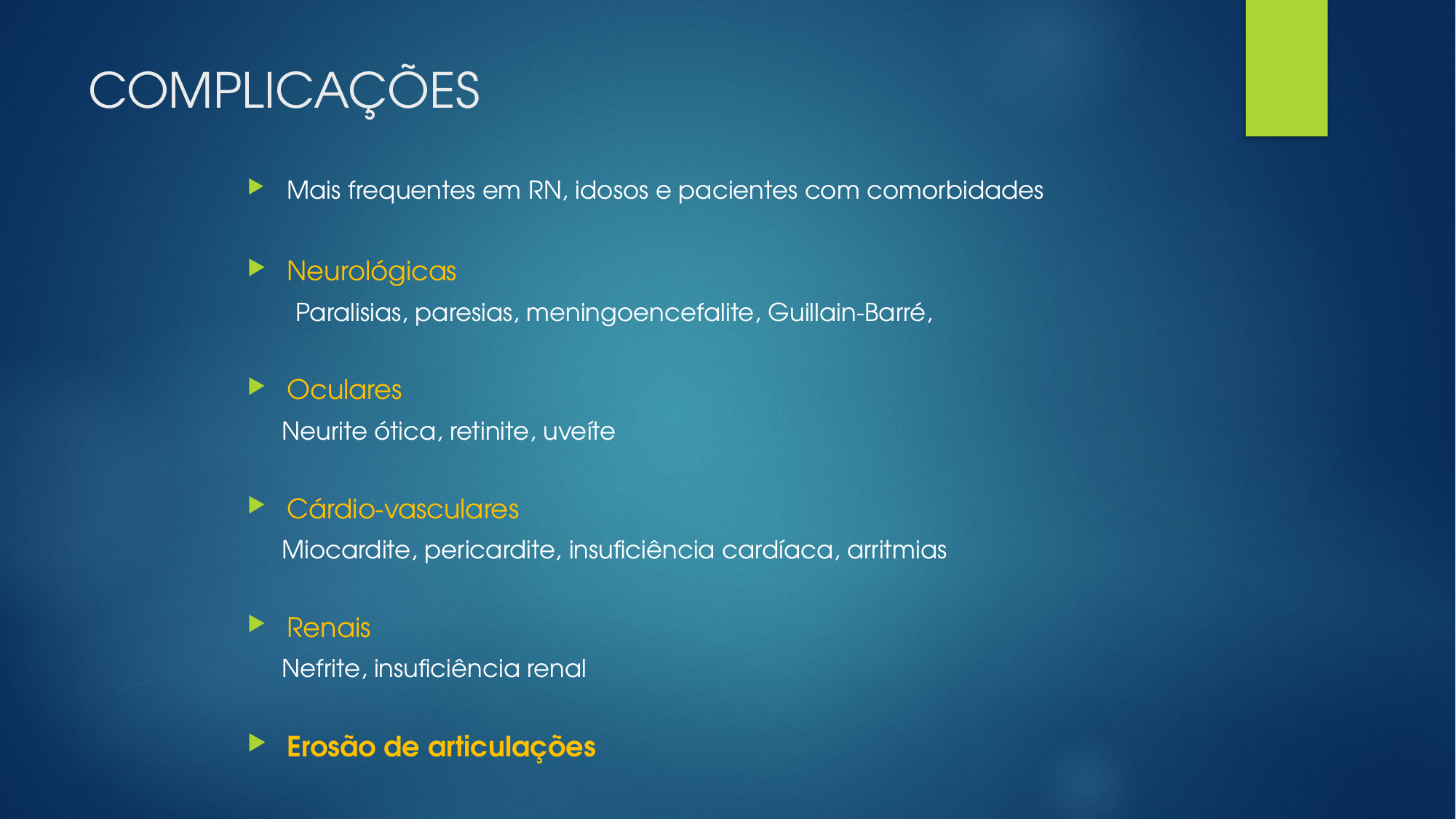

# COMPLICAÇÕES
Mais frequentes em RN, idosos e pacientes com comorbidades

Neurológicas
       Paralisias, paresias, meningoencefalite, Guillain-Barré,

Oculares
     Neurite ótica, retinite, uveíte

Cárdio-vasculares
     Miocardite, pericardite, insuficiência cardíaca, arritmias

Renais
     Nefrite, insuficiência renal

Erosão de articulações